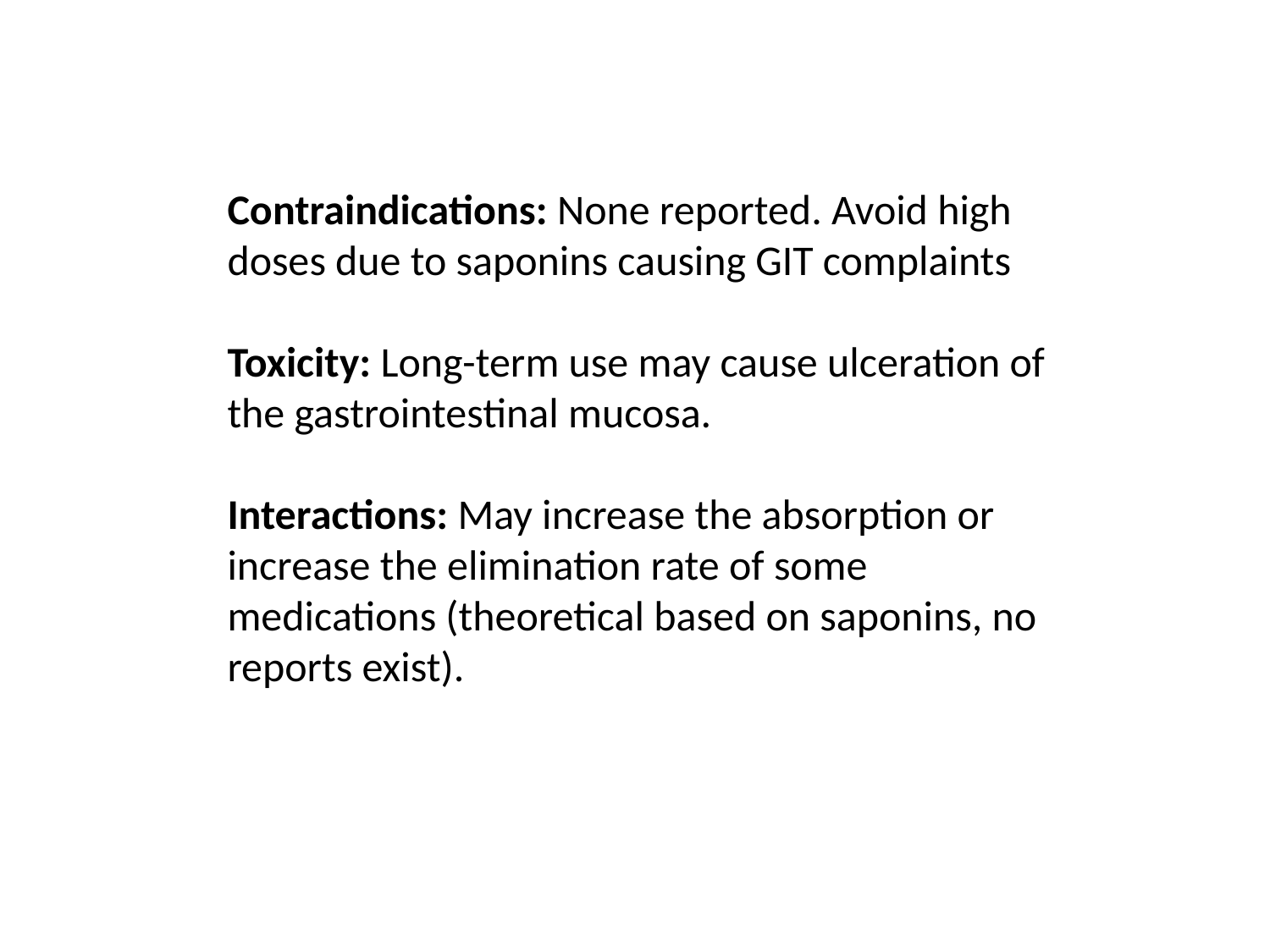

Contraindications: None reported. Avoid high doses due to saponins causing GIT complaints

Toxicity: Long-term use may cause ulceration of the gastrointestinal mucosa.

Interactions: May increase the absorption or increase the elimination rate of some medications (theoretical based on saponins, no reports exist).